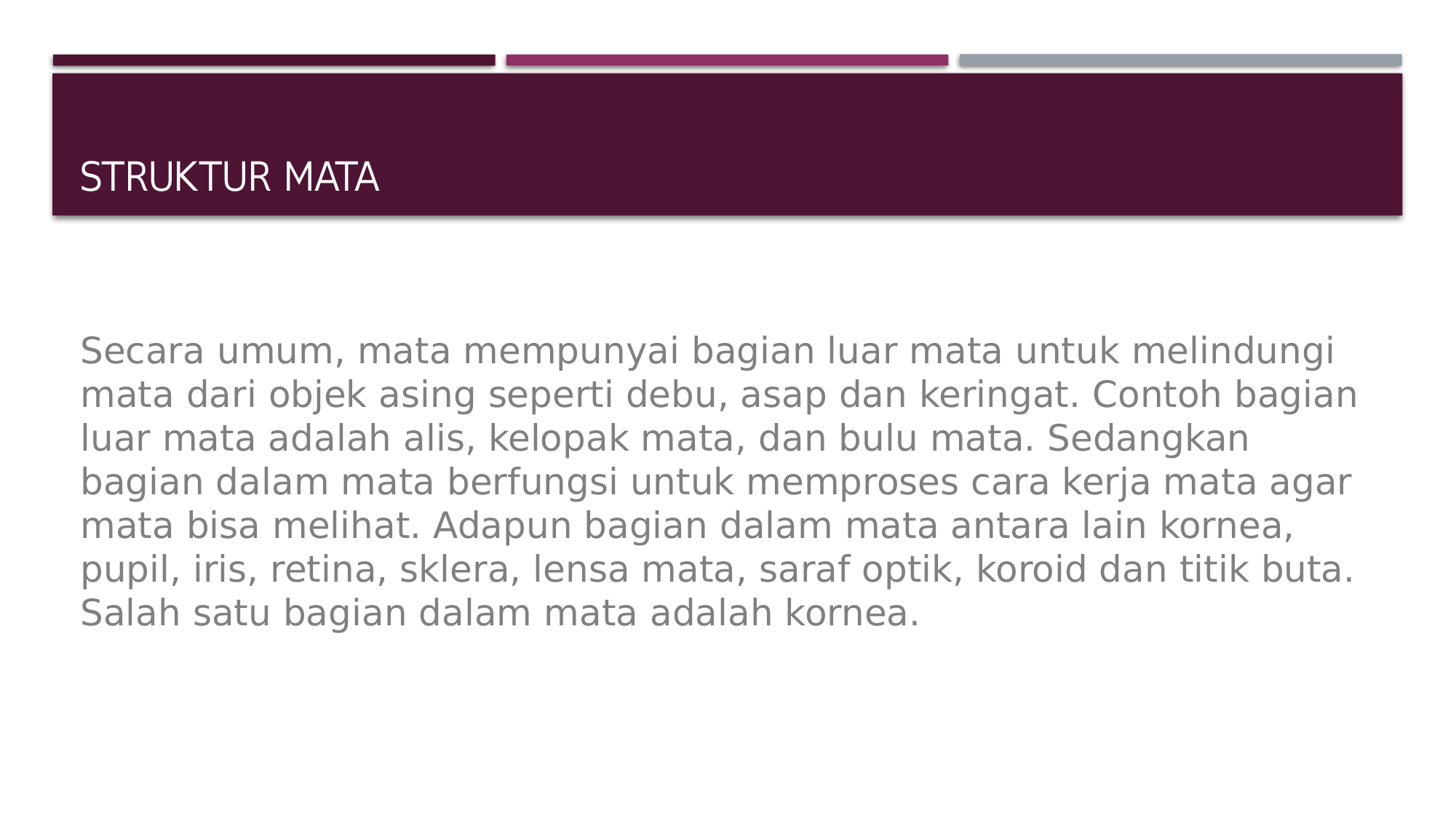

# Struktur mata
Secara umum, mata mempunyai bagian luar mata untuk melindungi mata dari objek asing seperti debu, asap dan keringat. Contoh bagian luar mata adalah alis, kelopak mata, dan bulu mata. Sedangkan bagian dalam mata berfungsi untuk memproses cara kerja mata agar mata bisa melihat. Adapun bagian dalam mata antara lain kornea, pupil, iris, retina, sklera, lensa mata, saraf optik, koroid dan titik buta. Salah satu bagian dalam mata adalah kornea.